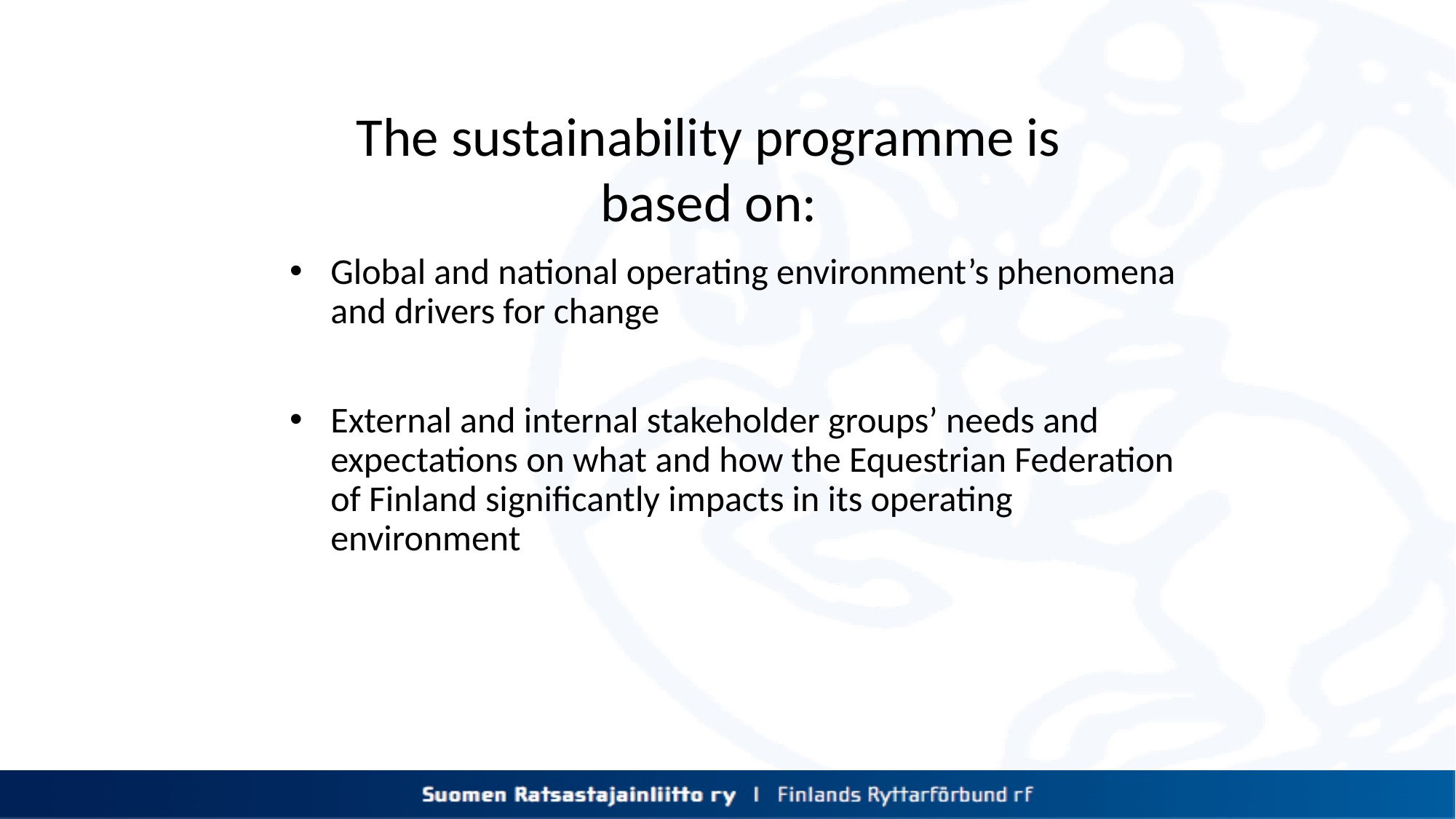

The sustainability programme is based on:

Global and national operating environment’s phenomena and drivers for change

External and internal stakeholder groups’ needs and expectations on what and how the Equestrian Federation of Finland significantly impacts in its operating environment